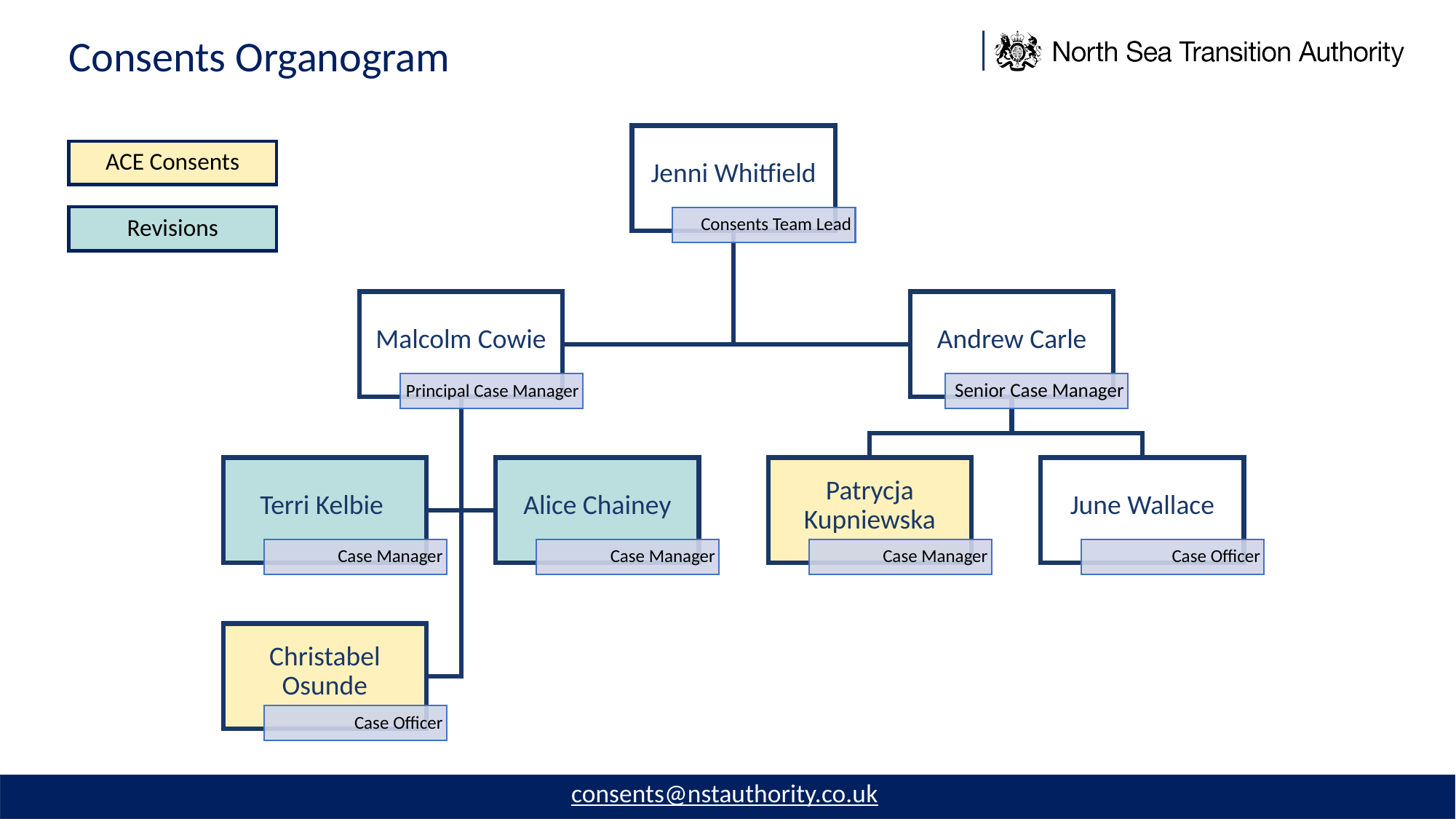

# Consents Organogram
Jenni Whitfield
Consents Team Lead
Malcolm Cowie
Principal Case Manager
Terri Kelbie
Case Manager
Alice Chainey
Case Manager
Christabel Osunde
Case Officer
Andrew Carle
Senior Case Manager
Patrycja Kupniewska
Case Manager
June Wallace
Case Officer
ACE Consents
Revisions
consents@nstauthority.co.uk